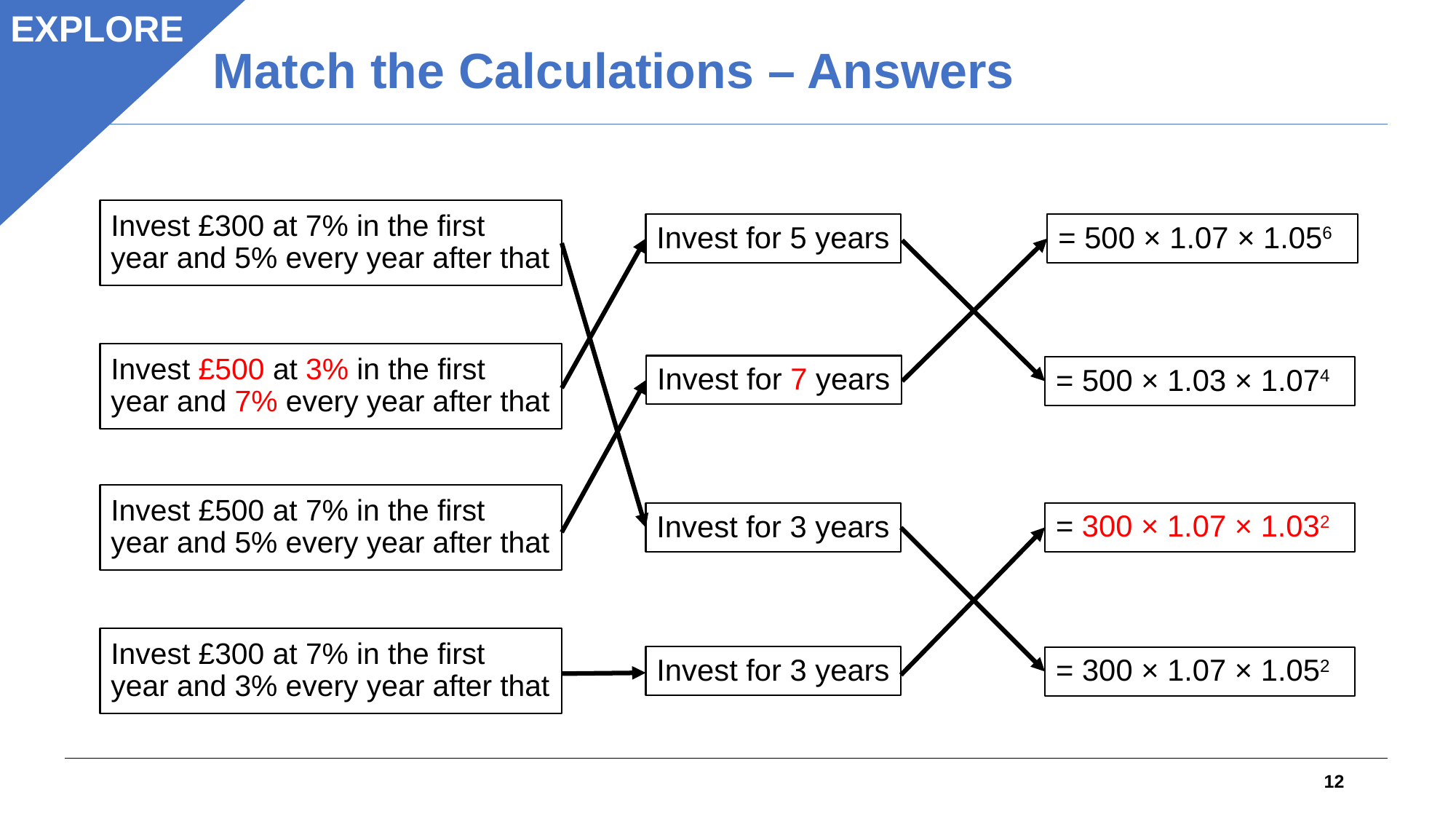

EXPLORE

# Match the Calculations – Answers
Invest £300 at 7% in the first year and 5% every year after that
Invest for 5 years
= 500 × 1.07 × 1.056
Invest £500 at 3% in the first year and 7% every year after that
Invest for 7 years
= 500 × 1.03 × 1.074
Invest £500 at 7% in the first year and 5% every year after that
= 300 × 1.07 × 1.032
Invest for 3 years
Invest £300 at 7% in the first year and 3% every year after that
Invest for 3 years
= 300 × 1.07 × 1.052
12